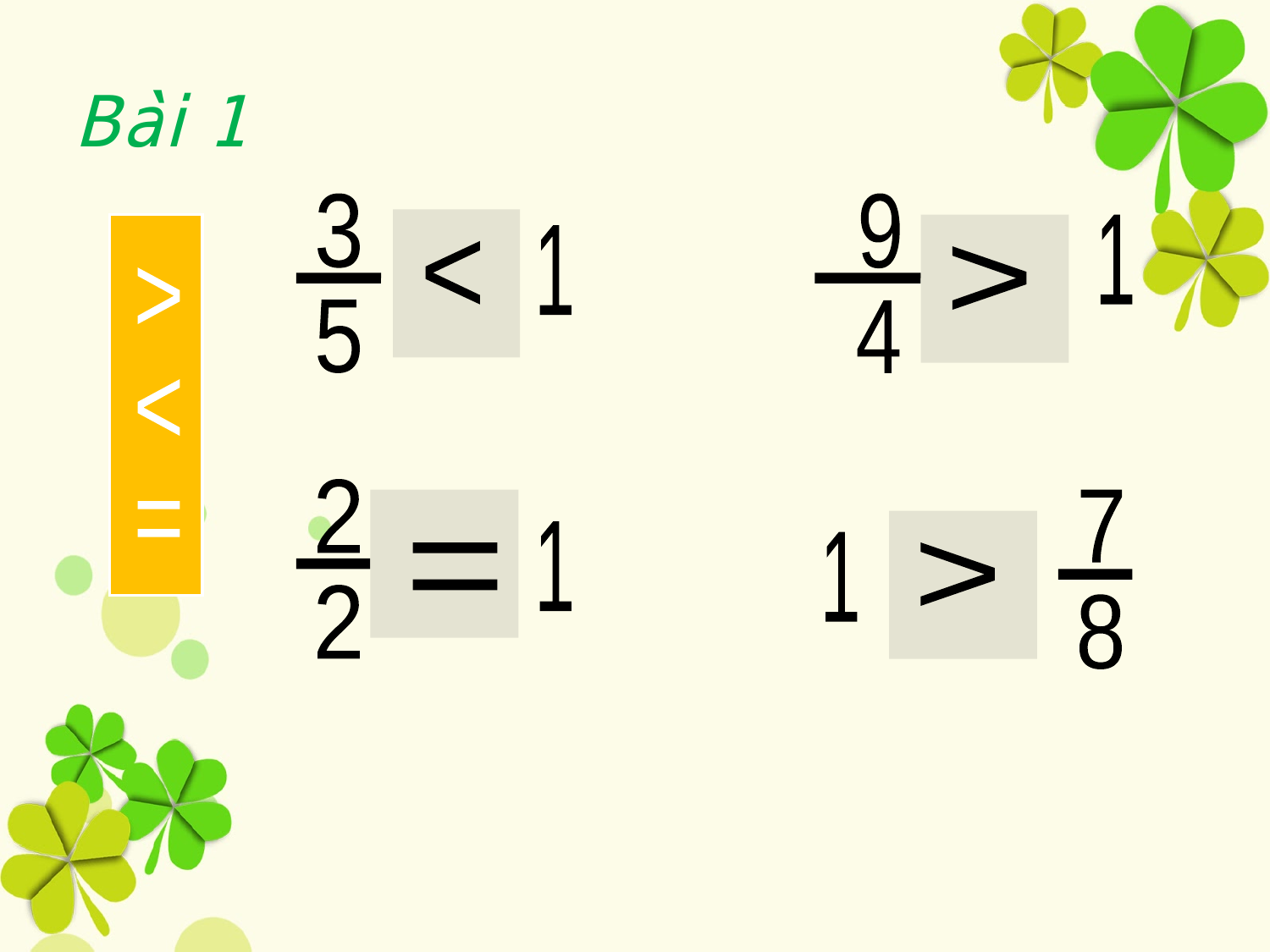

Bài 1
3
5
9
4

<

>
1

1
>
<
=

2
2

=
7
8

>
1
1